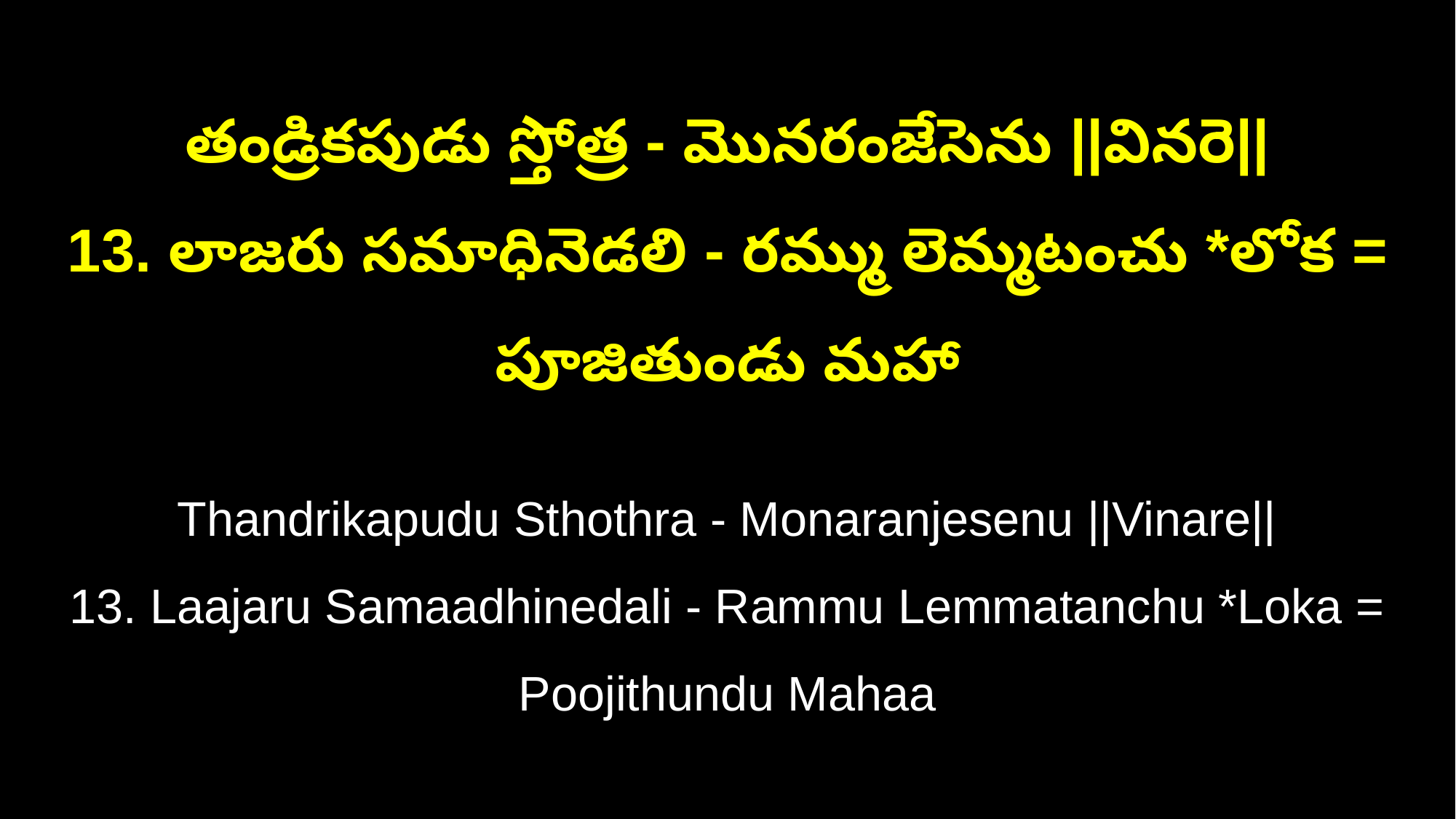

తండ్రికపుడు స్తోత్ర - మొనరంజేసెను ||వినరె||
13. లాజరు సమాధినెడలి - రమ్ము లెమ్మటంచు *లోక = పూజితుండు మహా
Thandrikapudu Sthothra - Monaranjesenu ||Vinare||
13. Laajaru Samaadhinedali - Rammu Lemmatanchu *Loka = Poojithundu Mahaa